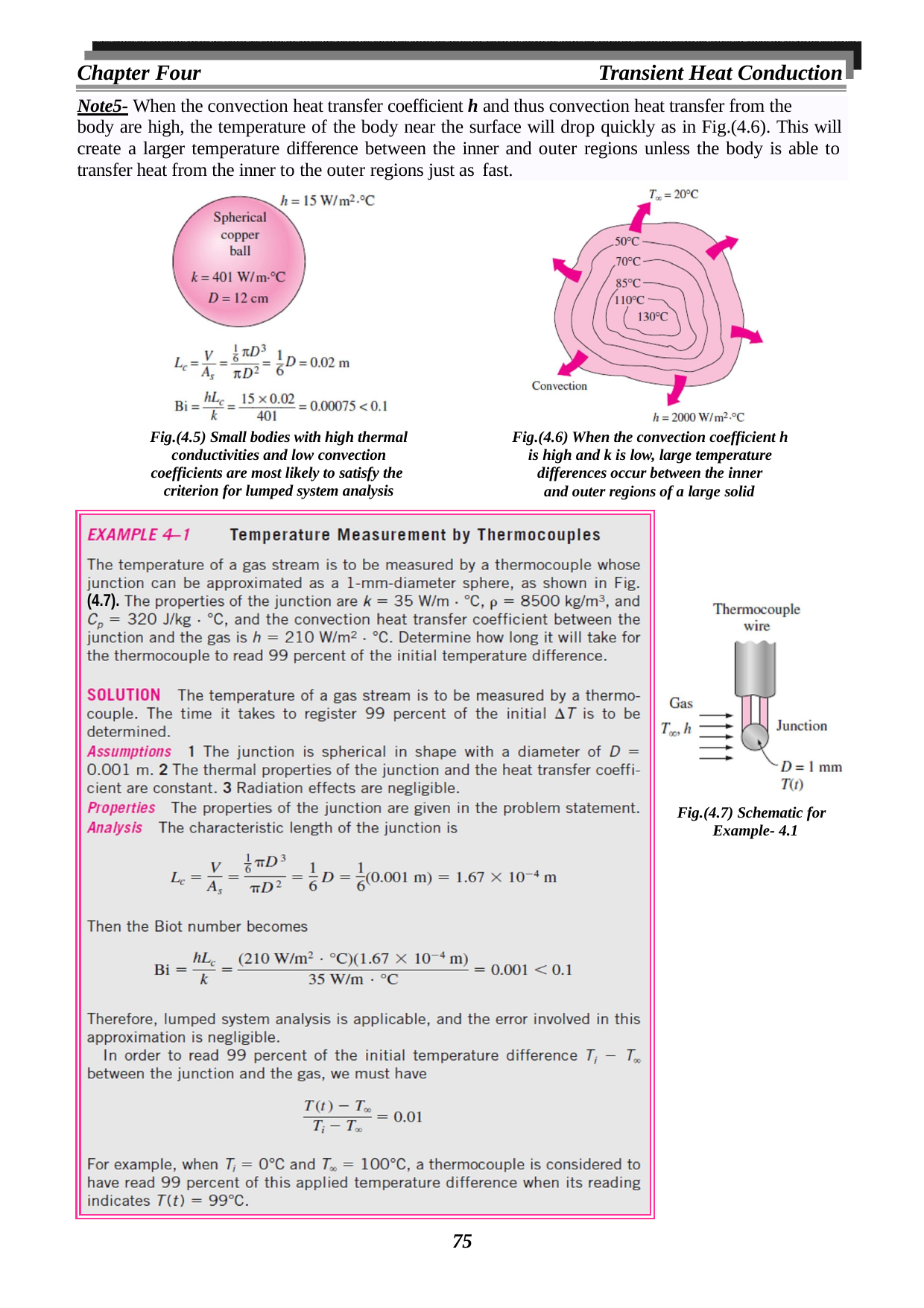

Chapter Four	Transient Heat Conduction

Note5- When the convection heat transfer coefficient h and thus convection heat transfer from the
body are high, the temperature of the body near the surface will drop quickly as in Fig.(4.6). This will  create a larger temperature difference between the inner and outer regions unless the body is able to  transfer heat from the inner to the outer regions just as fast.

Fig.(4.5) Small bodies with high thermal  conductivities and low convection  coefficients are most likely to satisfy the  criterion for lumped system analysis
Fig.(4.6) When the convection coefficient h  is high and k is low, large temperature  differences occur between the inner
and outer regions of a large solid

(4.7).

Fig.(4.7) Schematic for  Example- 4.1

75